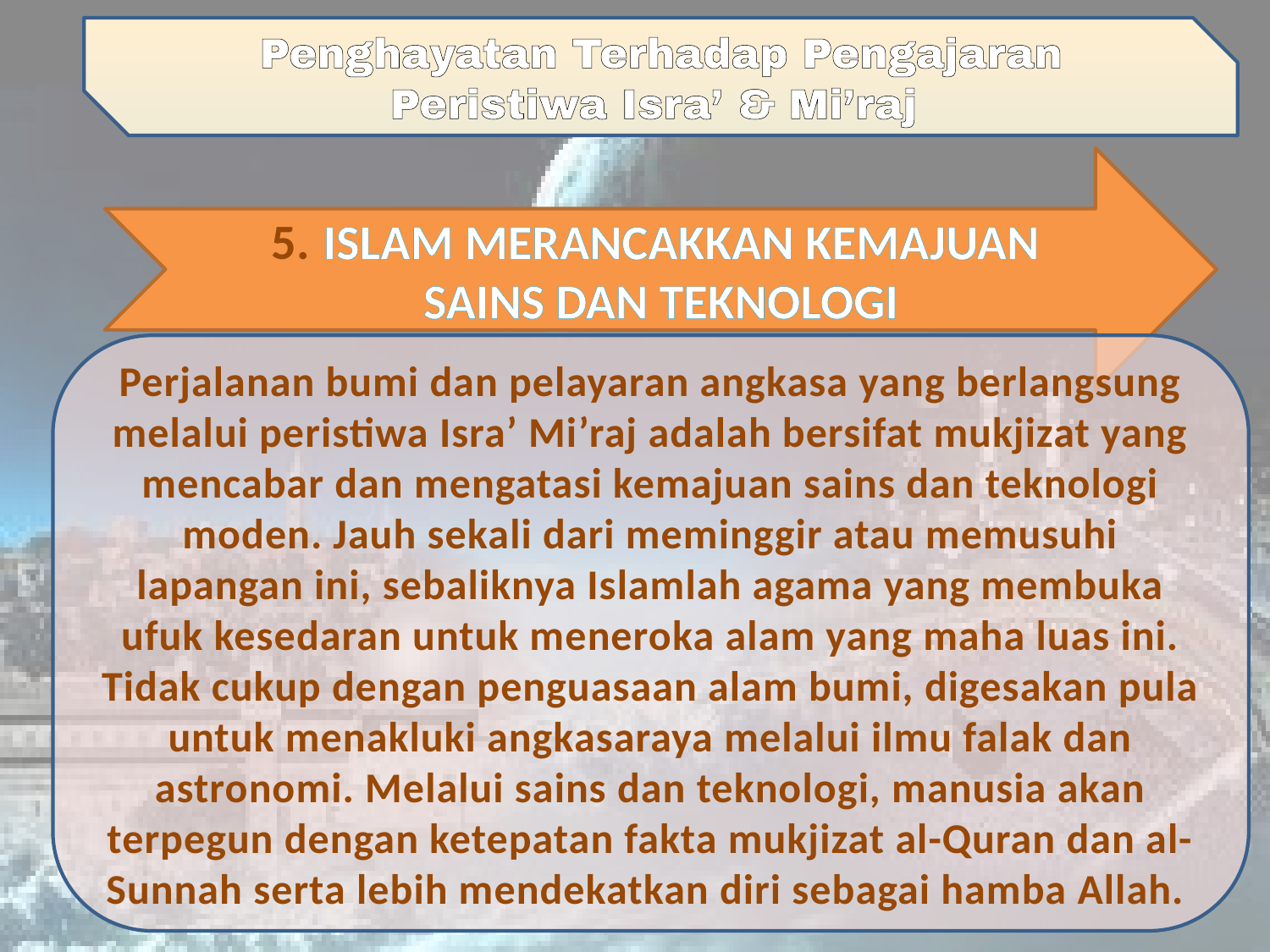

Penghayatan Terhadap Pengajaran
Peristiwa Isra’ & Mi’raj
5. ISLAM MERANCAKKAN KEMAJUAN
SAINS DAN TEKNOLOGI
Perjalanan bumi dan pelayaran angkasa yang berlangsung melalui peristiwa Isra’ Mi’raj adalah bersifat mukjizat yang mencabar dan mengatasi kemajuan sains dan teknologi moden. Jauh sekali dari meminggir atau memusuhi lapangan ini, sebaliknya Islamlah agama yang membuka ufuk kesedaran untuk meneroka alam yang maha luas ini. Tidak cukup dengan penguasaan alam bumi, digesakan pula untuk menakluki angkasaraya melalui ilmu falak dan astronomi. Melalui sains dan teknologi, manusia akan terpegun dengan ketepatan fakta mukjizat al-Quran dan al-Sunnah serta lebih mendekatkan diri sebagai hamba Allah.